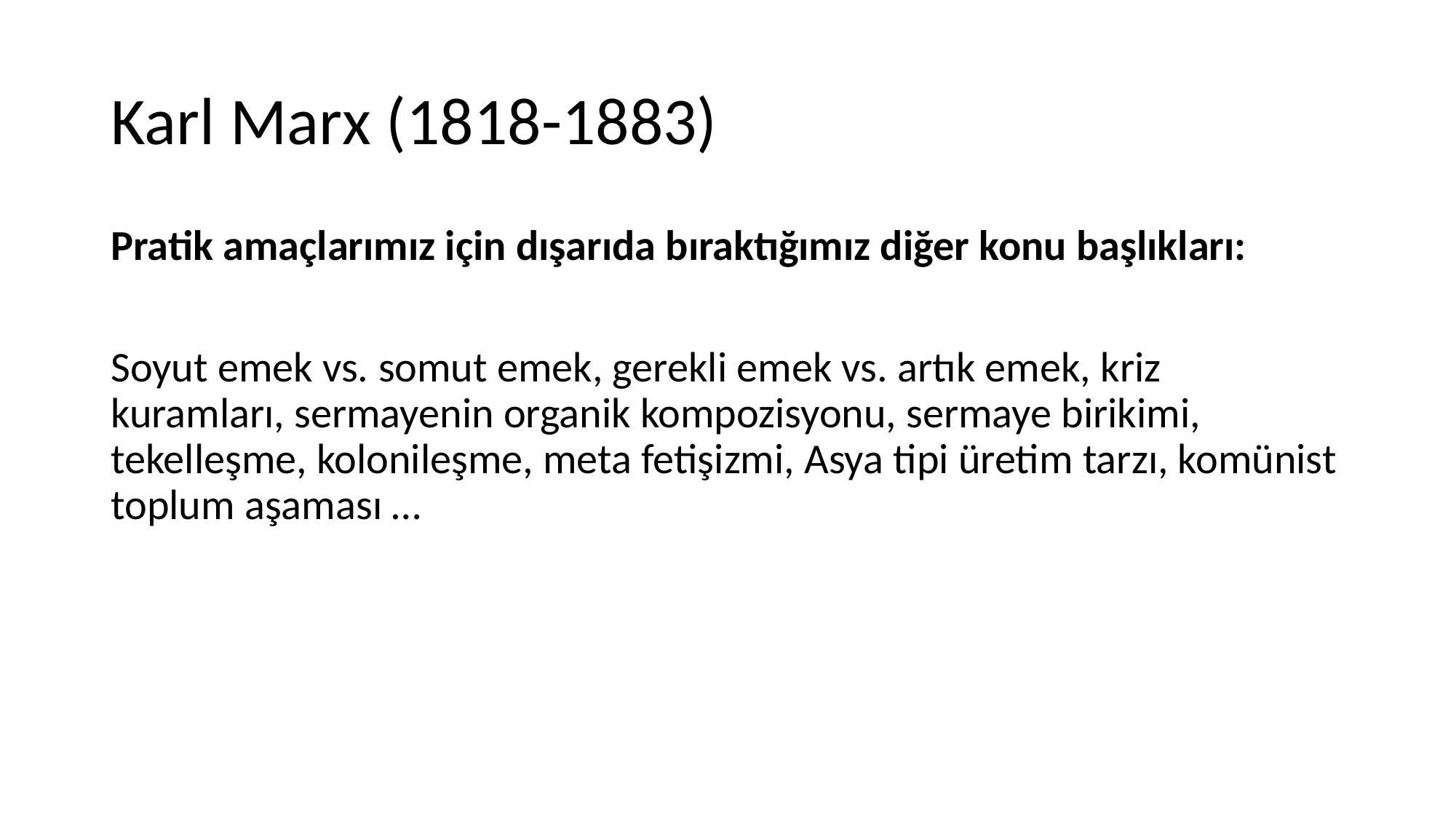

# Karl Marx (1818-1883)
Pratik amaçlarımız için dışarıda bıraktığımız diğer konu başlıkları:

Soyut emek vs. somut emek, gerekli emek vs. artık emek, kriz kuramları, sermayenin organik kompozisyonu, sermaye birikimi, tekelleşme, kolonileşme, meta fetişizmi, Asya tipi üretim tarzı, komünist toplum aşaması …